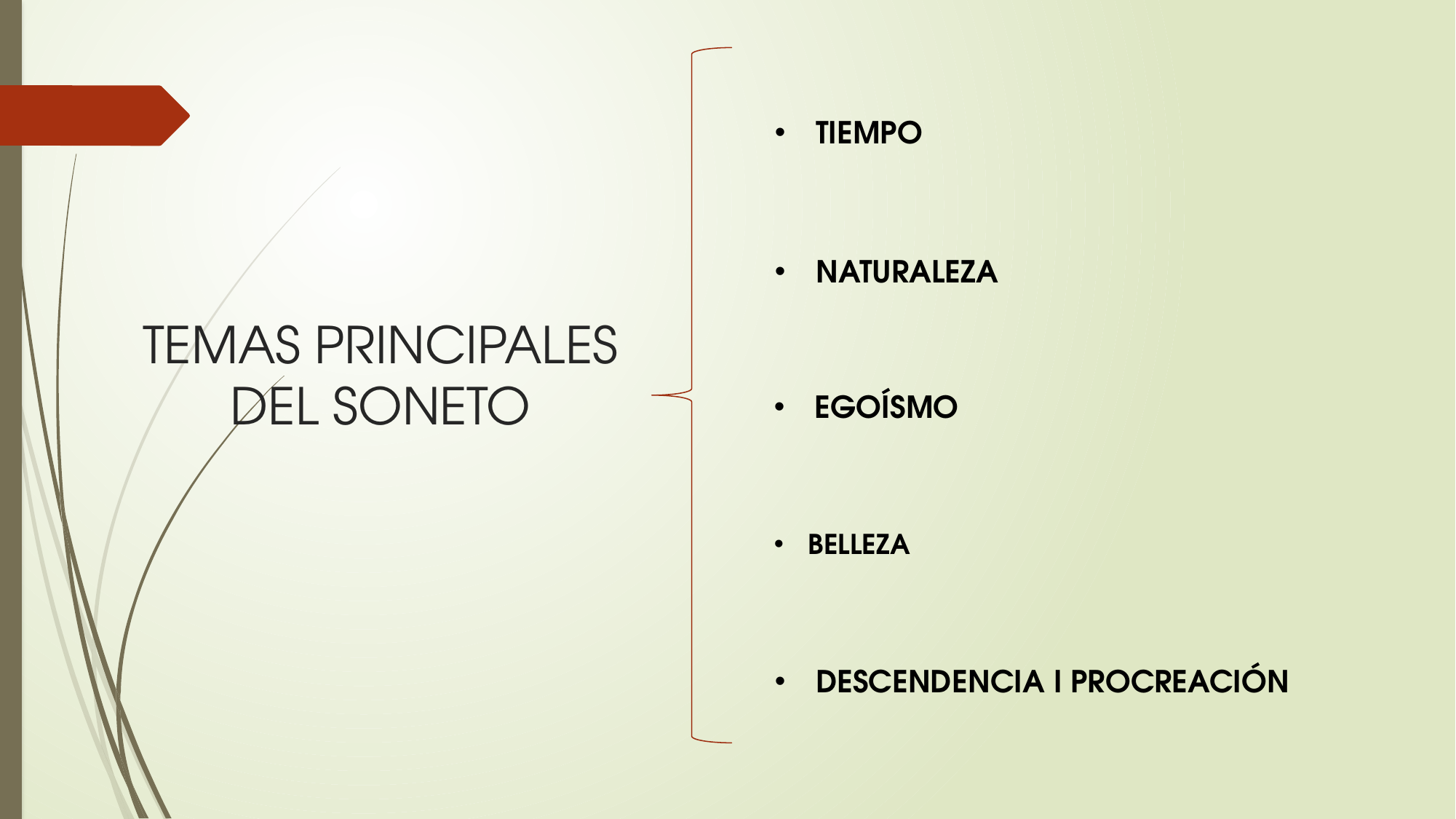

TIEMPO
NATURALEZA
# TEMAS PRINCIPALES DEL SONETO
EGOÍSMO
BELLEZA
DESCENDENCIA I PROCREACIÓN